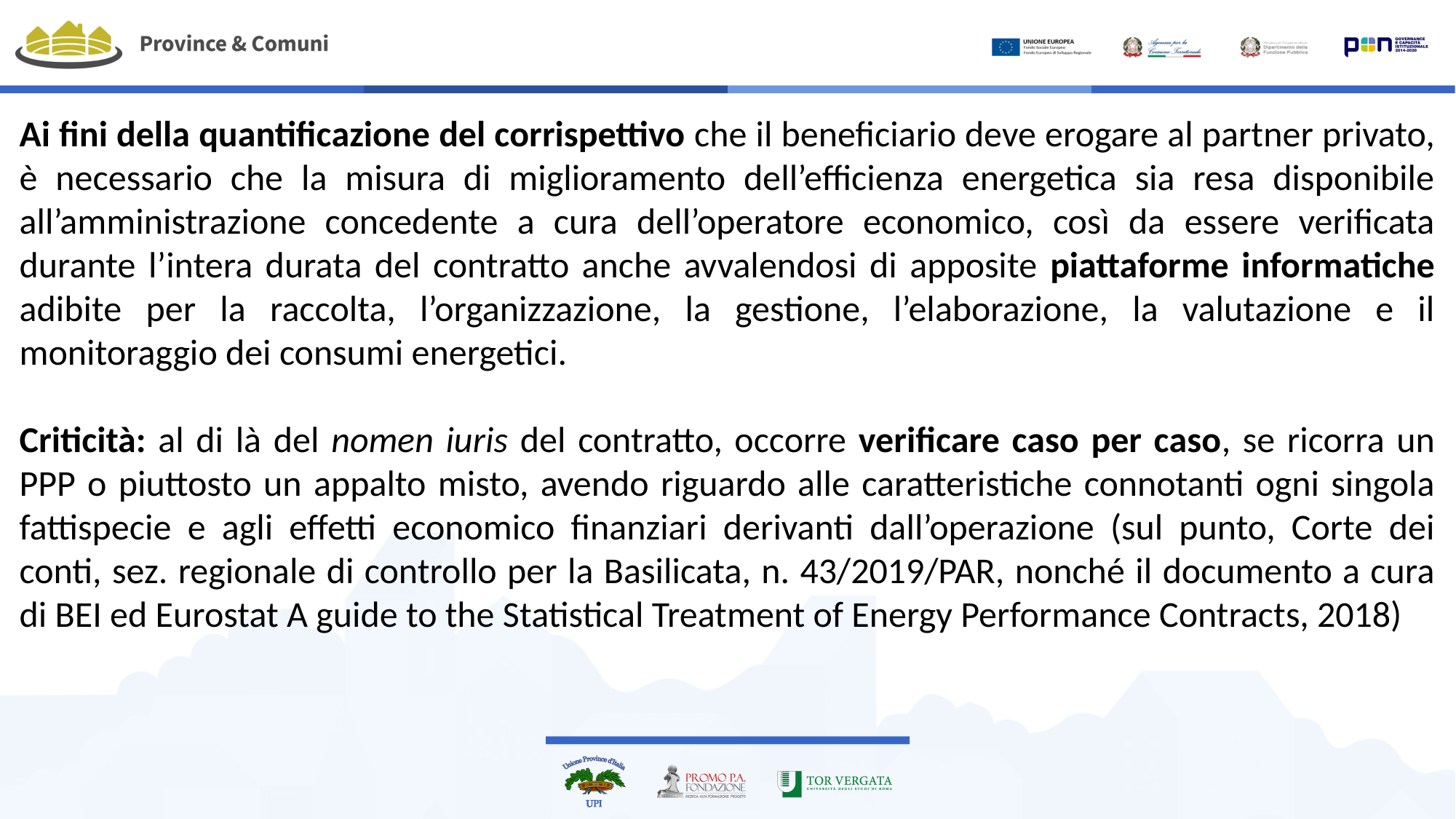

Ai fini della quantificazione del corrispettivo che il beneficiario deve erogare al partner privato, è necessario che la misura di miglioramento dell’efficienza energetica sia resa disponibile all’amministrazione concedente a cura dell’operatore economico, così da essere verificata durante l’intera durata del contratto anche avvalendosi di apposite piattaforme informatiche adibite per la raccolta, l’organizzazione, la gestione, l’elaborazione, la valutazione e il monitoraggio dei consumi energetici.

Criticità: al di là del nomen iuris del contratto, occorre verificare caso per caso, se ricorra un PPP o piuttosto un appalto misto, avendo riguardo alle caratteristiche connotanti ogni singola fattispecie e agli effetti economico finanziari derivanti dall’operazione (sul punto, Corte dei conti, sez. regionale di controllo per la Basilicata, n. 43/2019/PAR, nonché il documento a cura di BEI ed Eurostat A guide to the Statistical Treatment of Energy Performance Contracts, 2018)